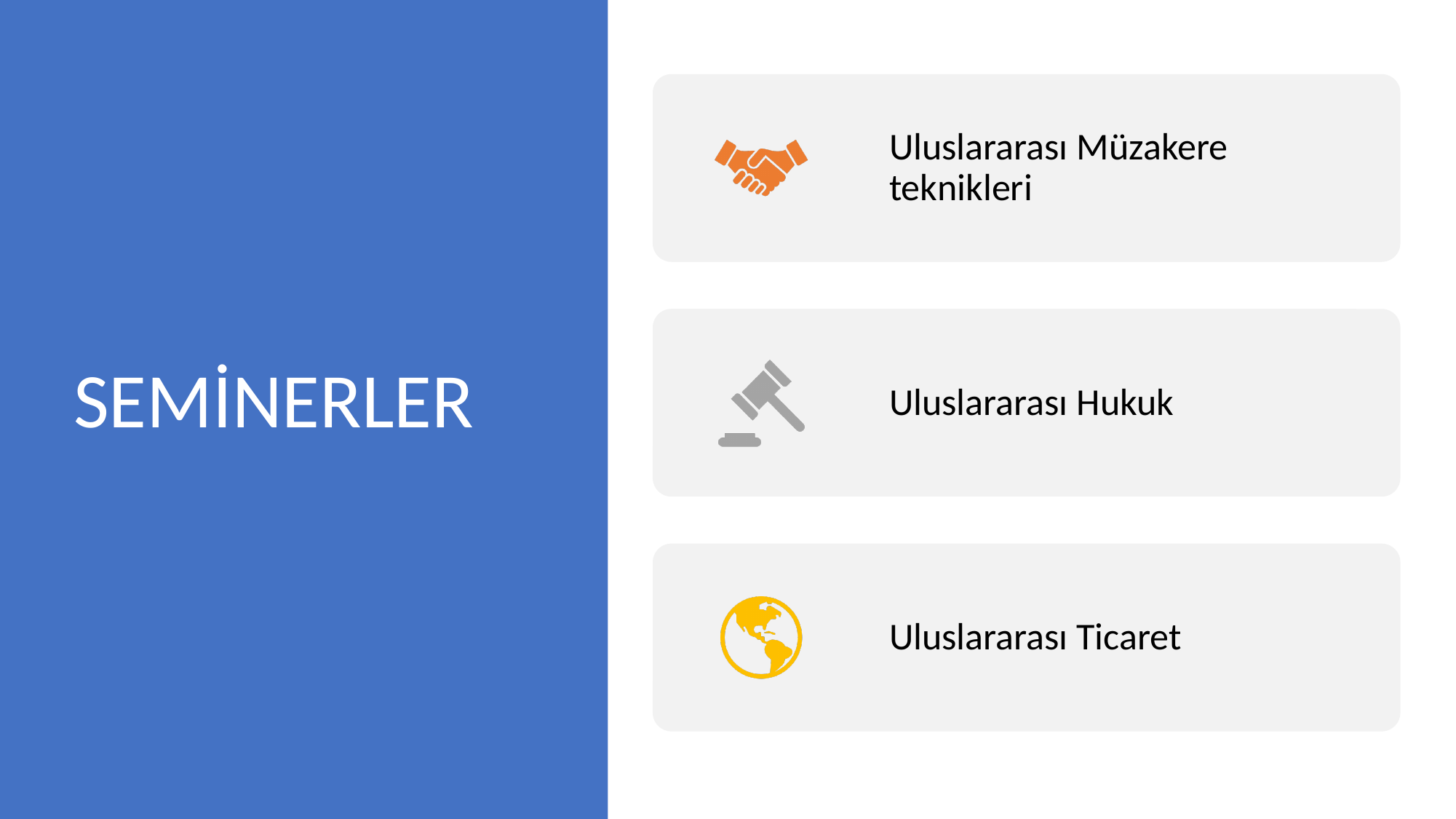

# SEMİNERLER
Uluslararası Müzakere teknikleri
Uluslararası Hukuk
Uluslararası Ticaret